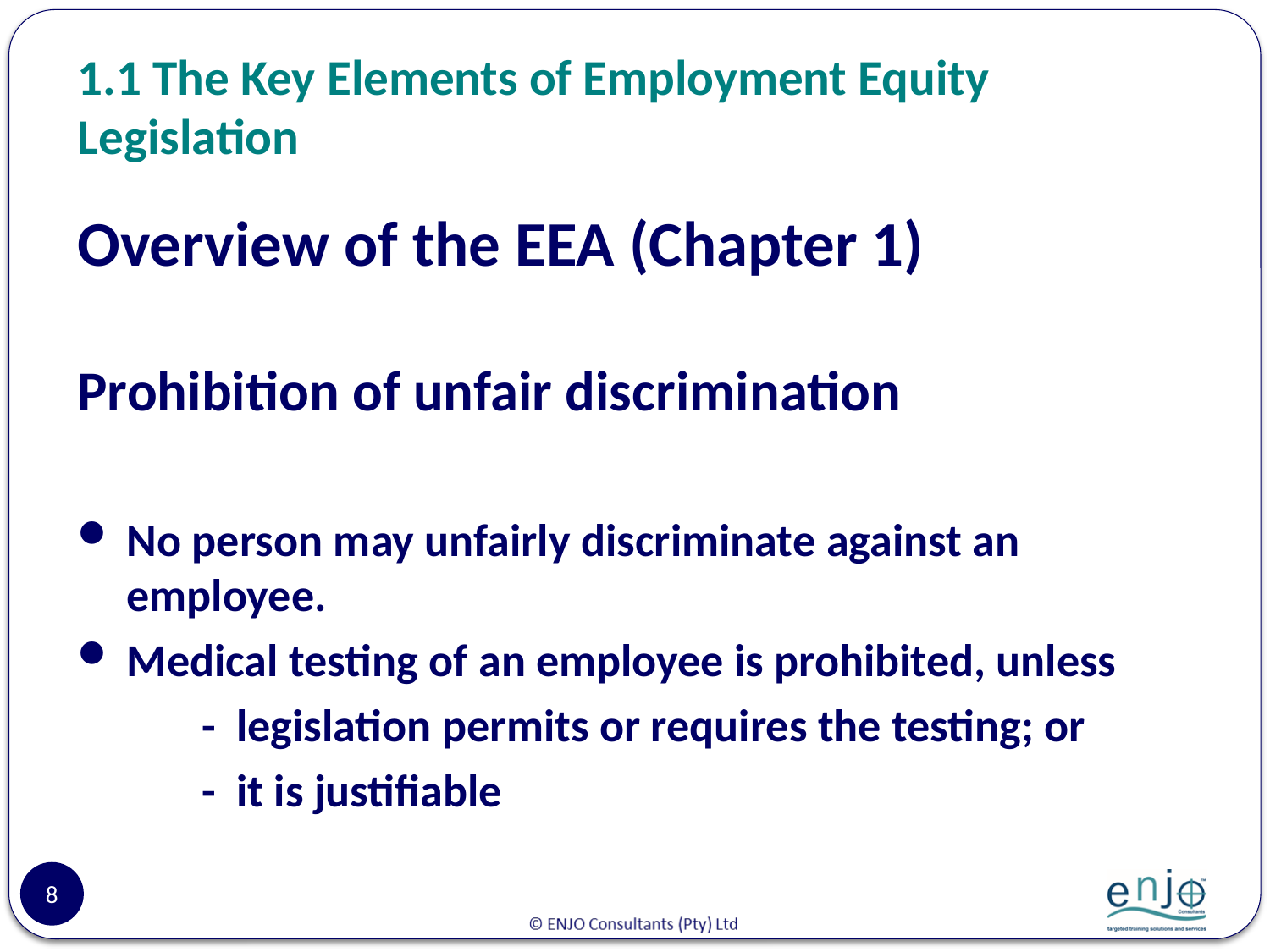

# 1.1 The Key Elements of Employment Equity Legislation
Overview of the EEA (Chapter 1)

Prohibition of unfair discrimination

No person may unfairly discriminate against an employee.
Medical testing of an employee is prohibited, unless
-  legislation permits or requires the testing; or
-  it is justifiable
8